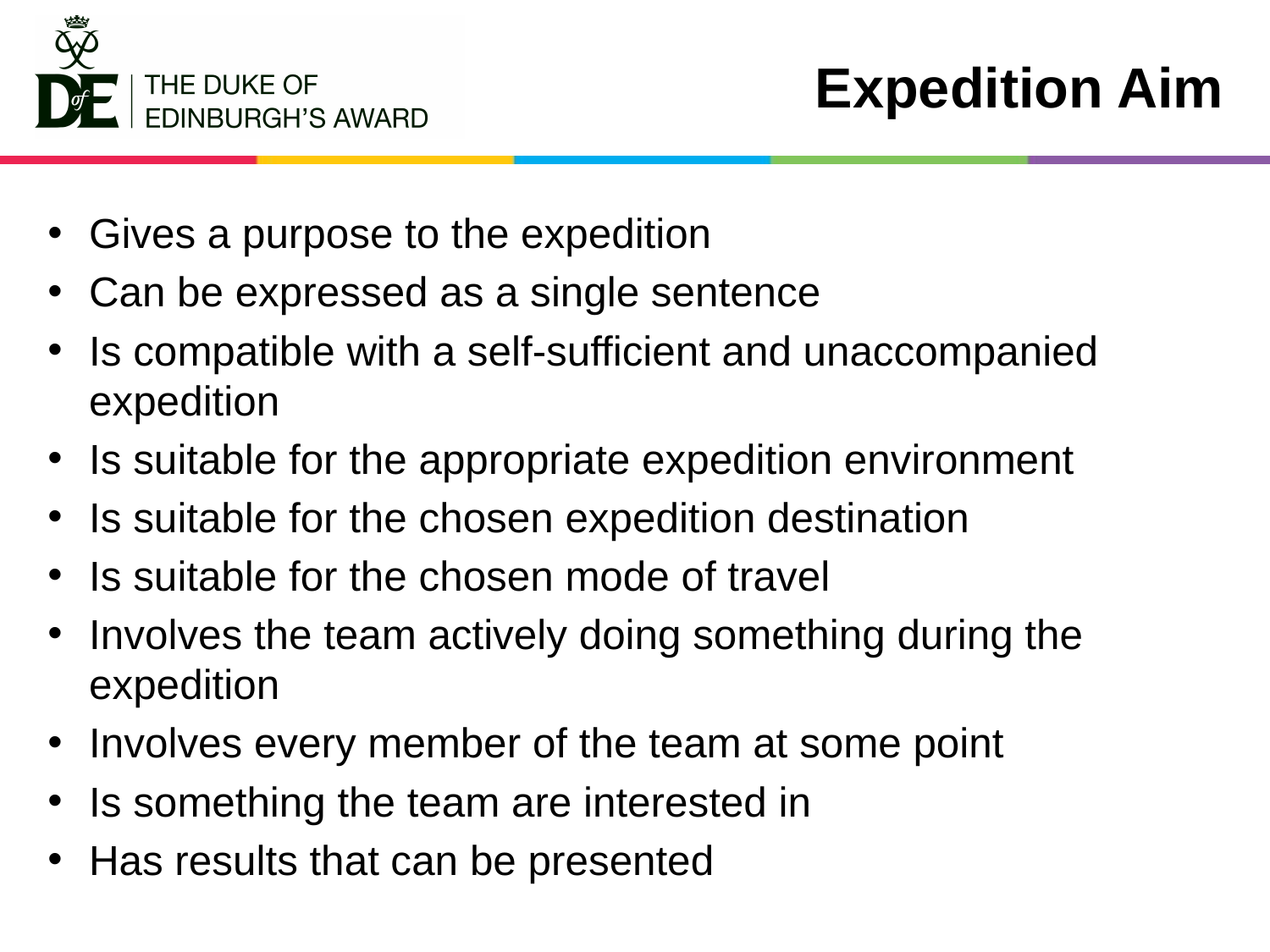

# Expedition Aim
Gives a purpose to the expedition
Can be expressed as a single sentence
Is compatible with a self-sufficient and unaccompanied expedition
Is suitable for the appropriate expedition environment
Is suitable for the chosen expedition destination
Is suitable for the chosen mode of travel
Involves the team actively doing something during the expedition
Involves every member of the team at some point
Is something the team are interested in
Has results that can be presented